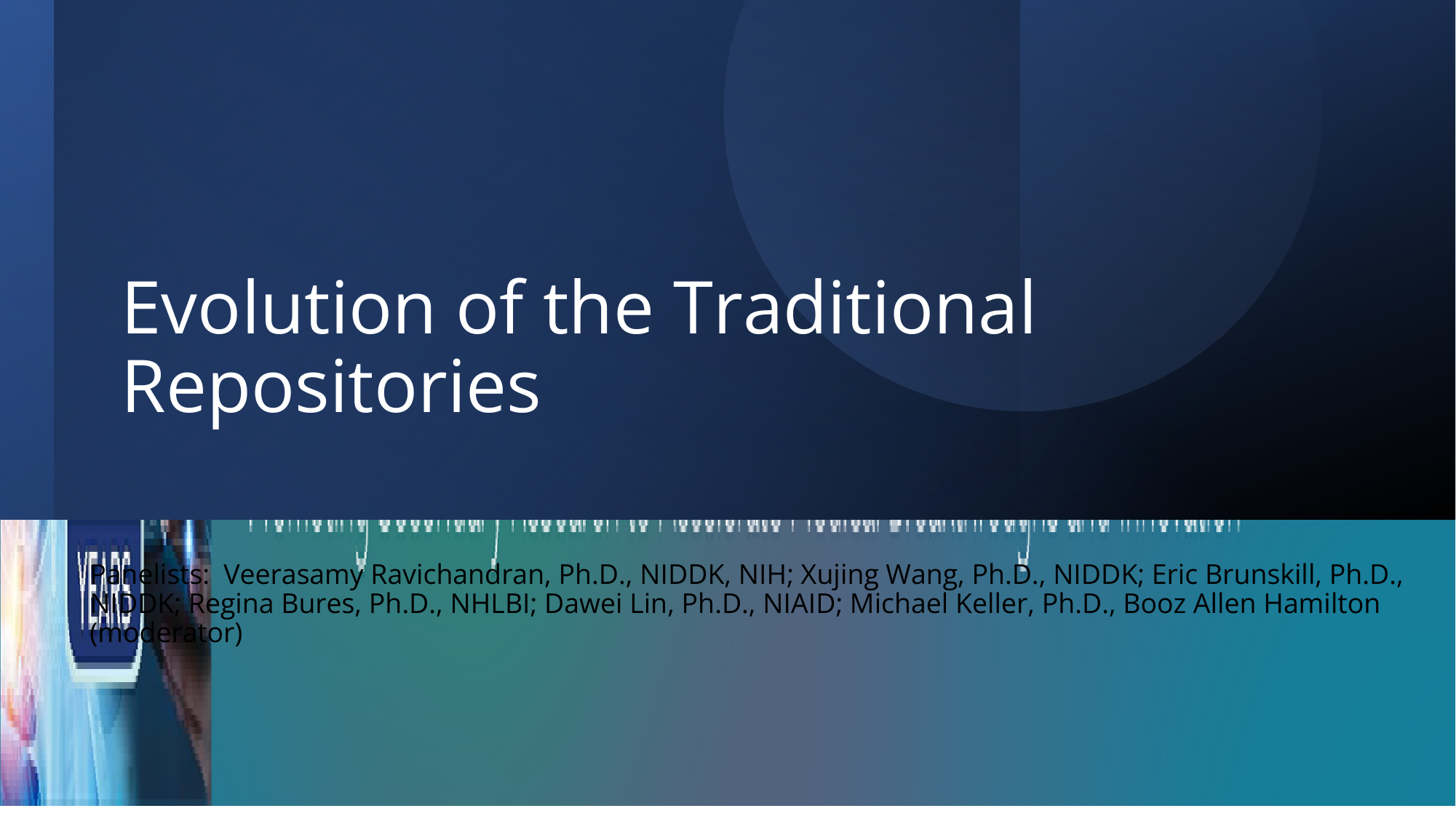

# Evolution of the Traditional Repositories
Evolution of the Traditional Repositories
Panelists:  Veerasamy Ravichandran, Ph.D., NIDDK, NIH; Xujing Wang, Ph.D., NIDDK; Eric Brunskill, Ph.D., NIDDK; Regina Bures, Ph.D., NHLBI; Dawei Lin, Ph.D., NIAID; Michael Keller, Ph.D., Booz Allen Hamilton (moderator)